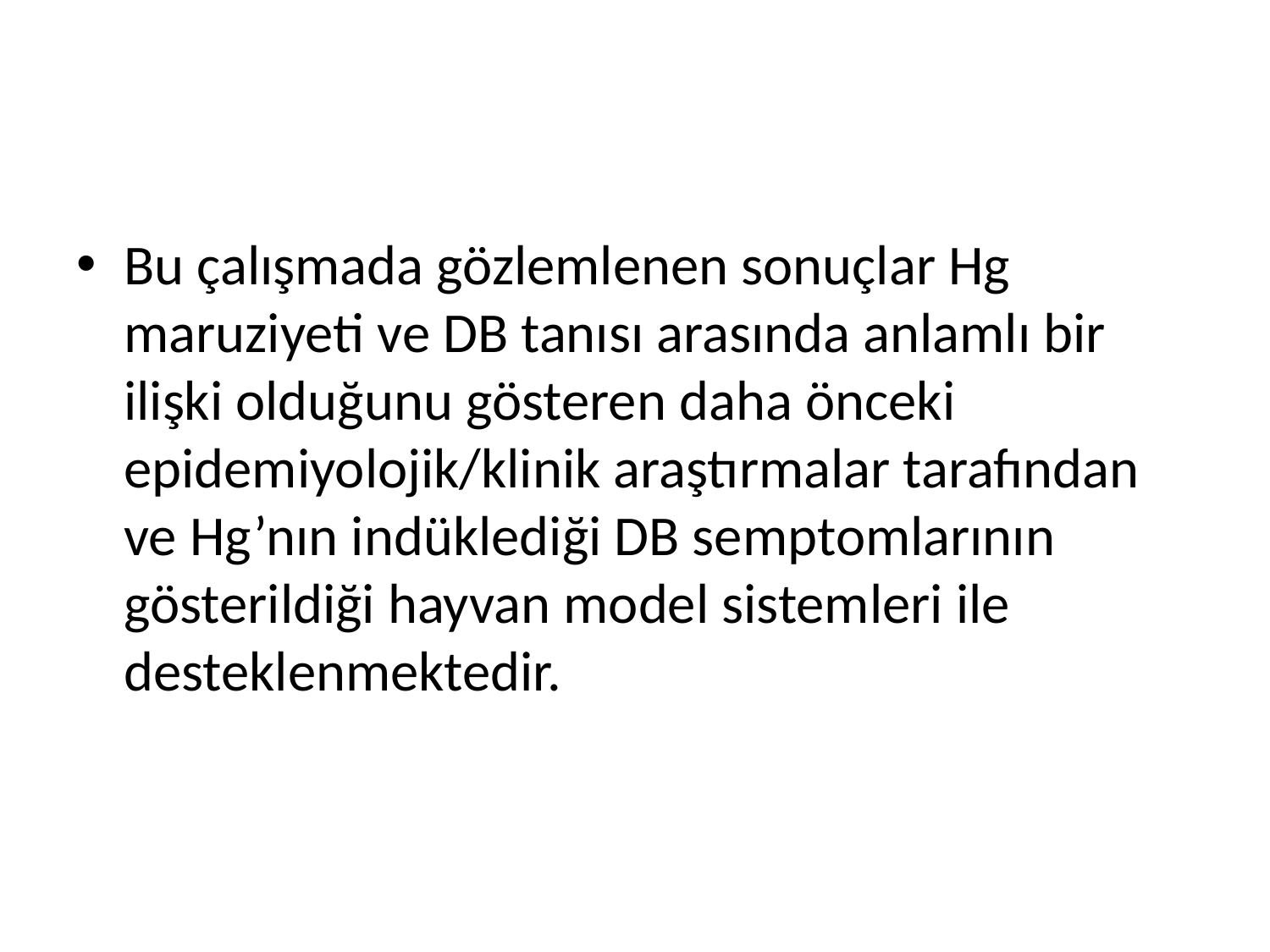

#
Bu çalışmada gözlemlenen sonuçlar Hg maruziyeti ve DB tanısı arasında anlamlı bir ilişki olduğunu gösteren daha önceki epidemiyolojik/klinik araştırmalar tarafından ve Hg’nın indüklediği DB semptomlarının gösterildiği hayvan model sistemleri ile desteklenmektedir.